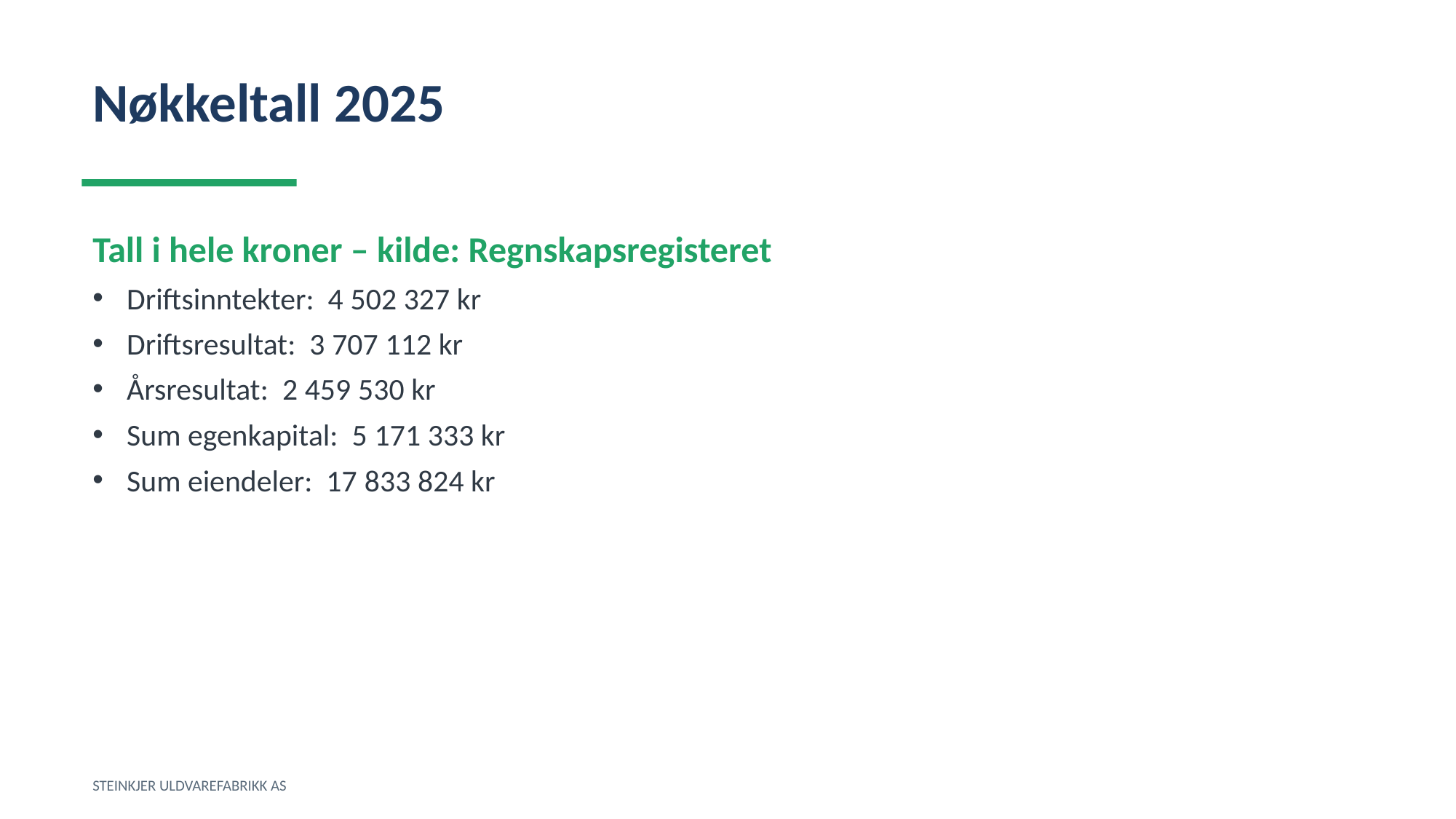

Nøkkeltall 2025

Tall i hele kroner – kilde: Regnskapsregisteret
Driftsinntekter:  4 502 327 kr
Driftsresultat:  3 707 112 kr
Årsresultat:  2 459 530 kr
Sum egenkapital:  5 171 333 kr
Sum eiendeler:  17 833 824 kr
STEINKJER ULDVAREFABRIKK AS